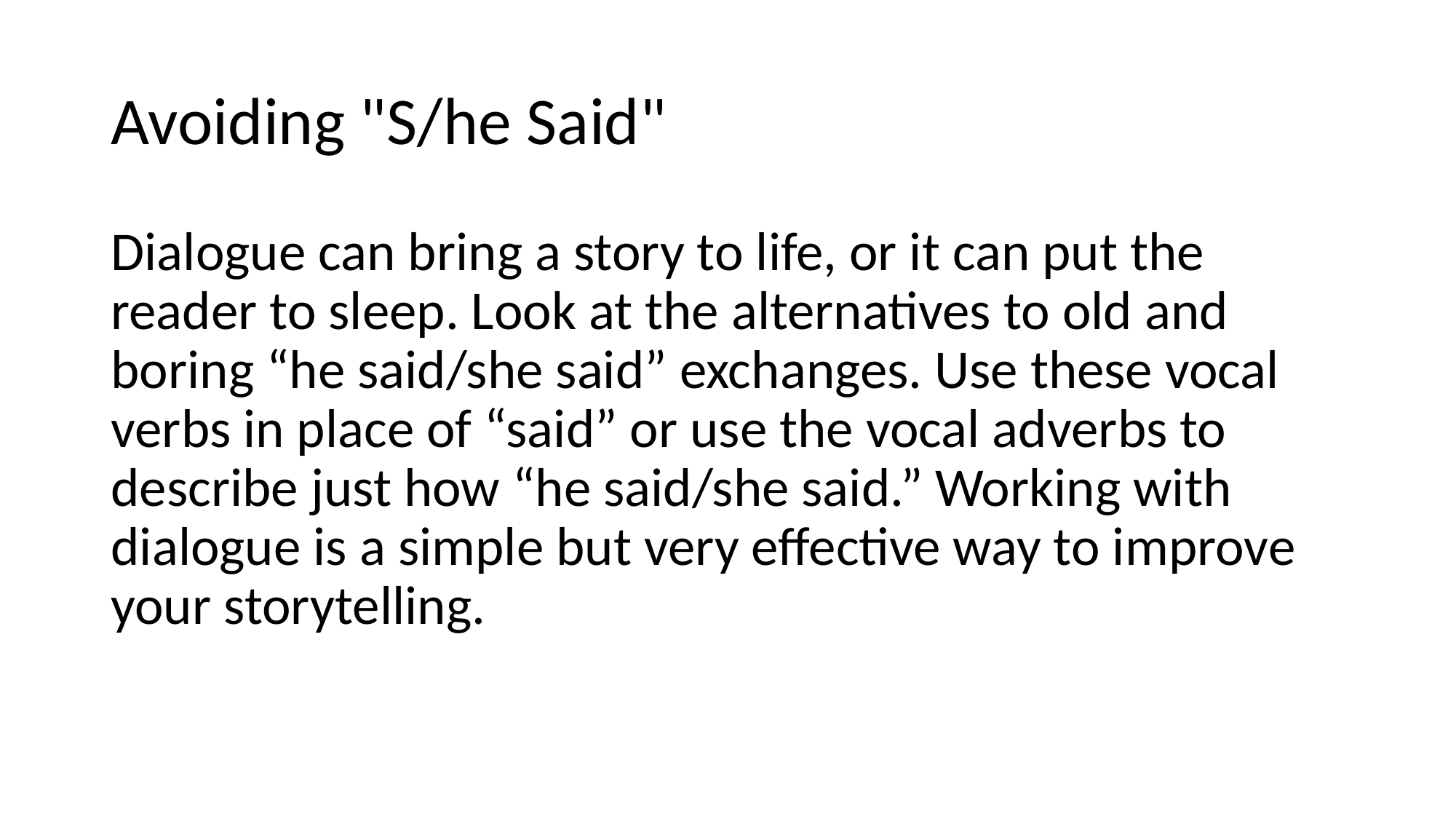

# Avoiding "S/he Said"
Dialogue can bring a story to life, or it can put the reader to sleep. Look at the alternatives to old and boring “he said/she said” exchanges. Use these vocal verbs in place of “said” or use the vocal adverbs to describe just how “he said/she said.” Working with dialogue is a simple but very effective way to improve your storytelling.